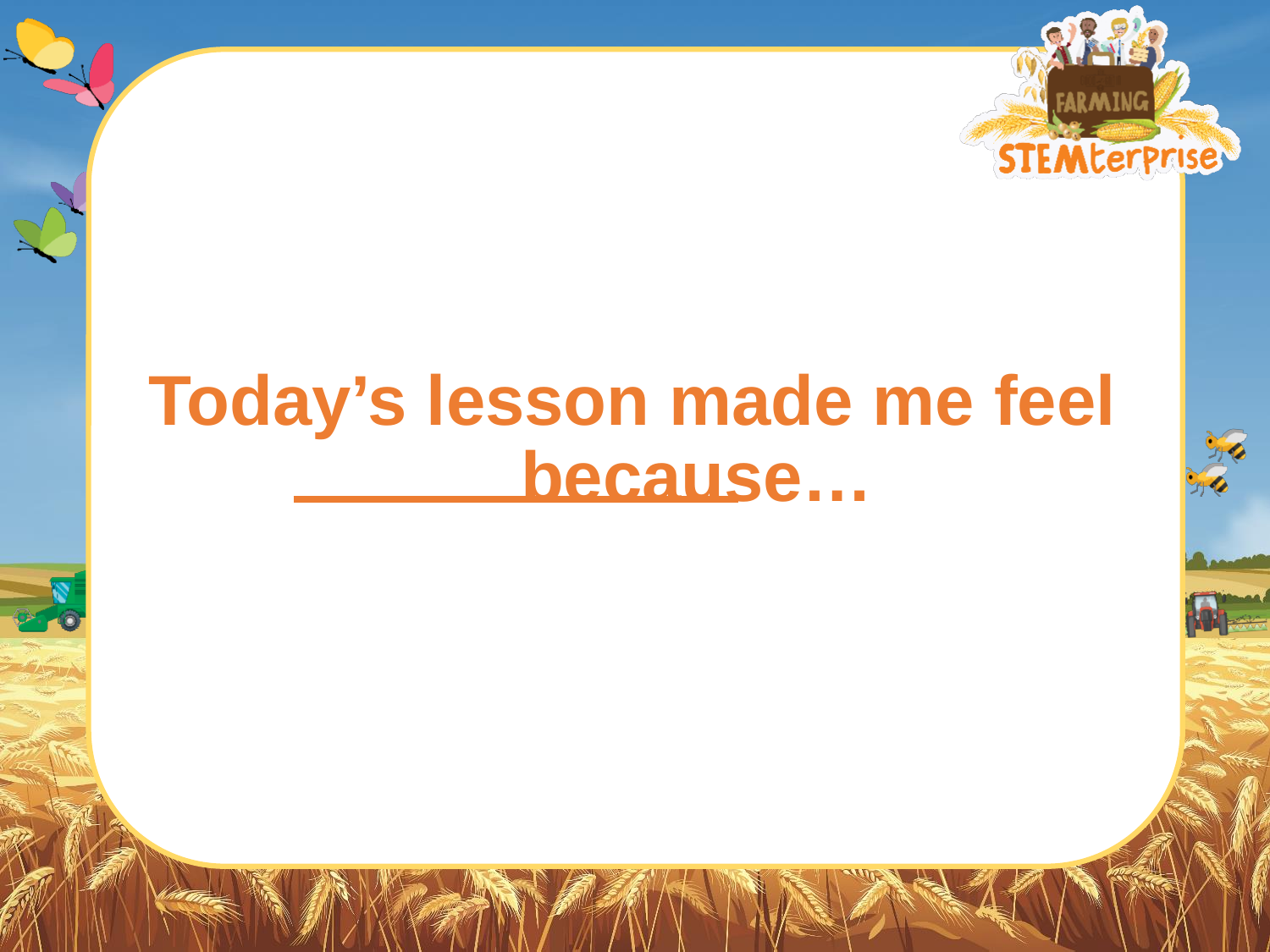

Today’s lesson made me feel _________ because…